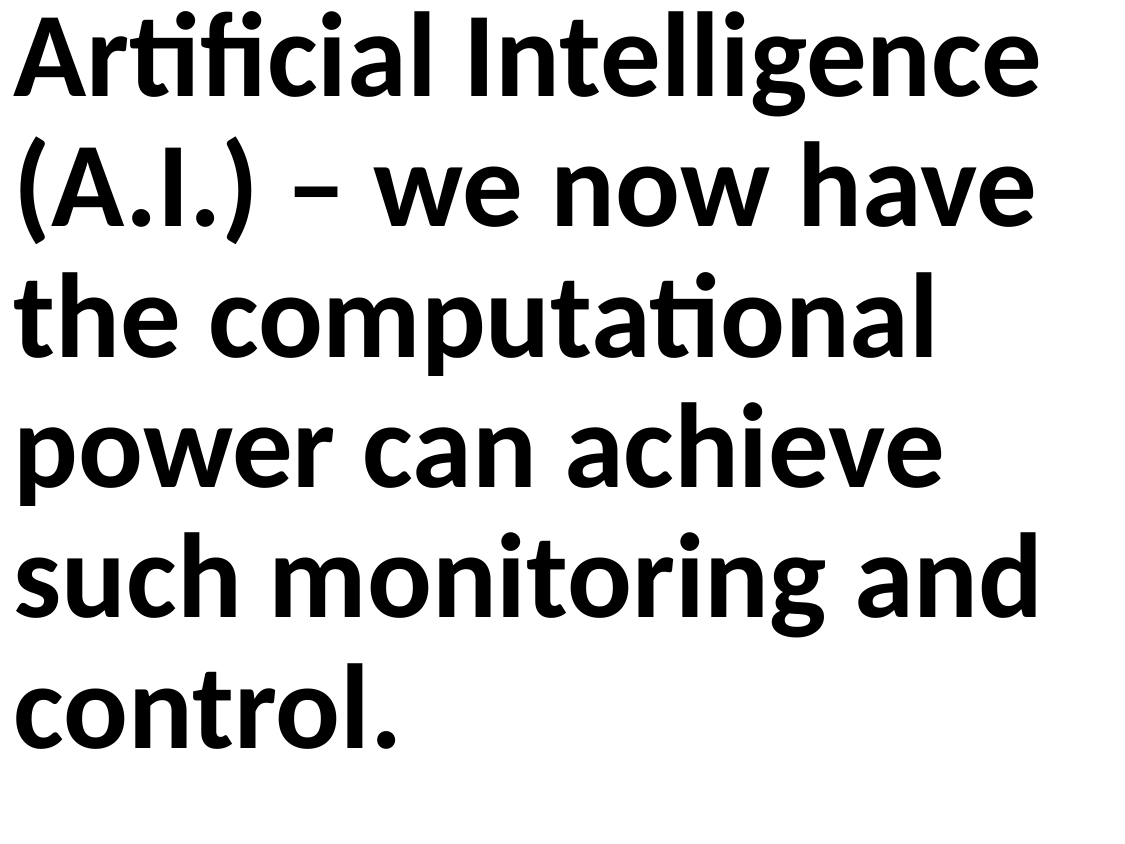

Artificial Intelligence (A.I.) – we now have the computational power can achieve such monitoring and control.